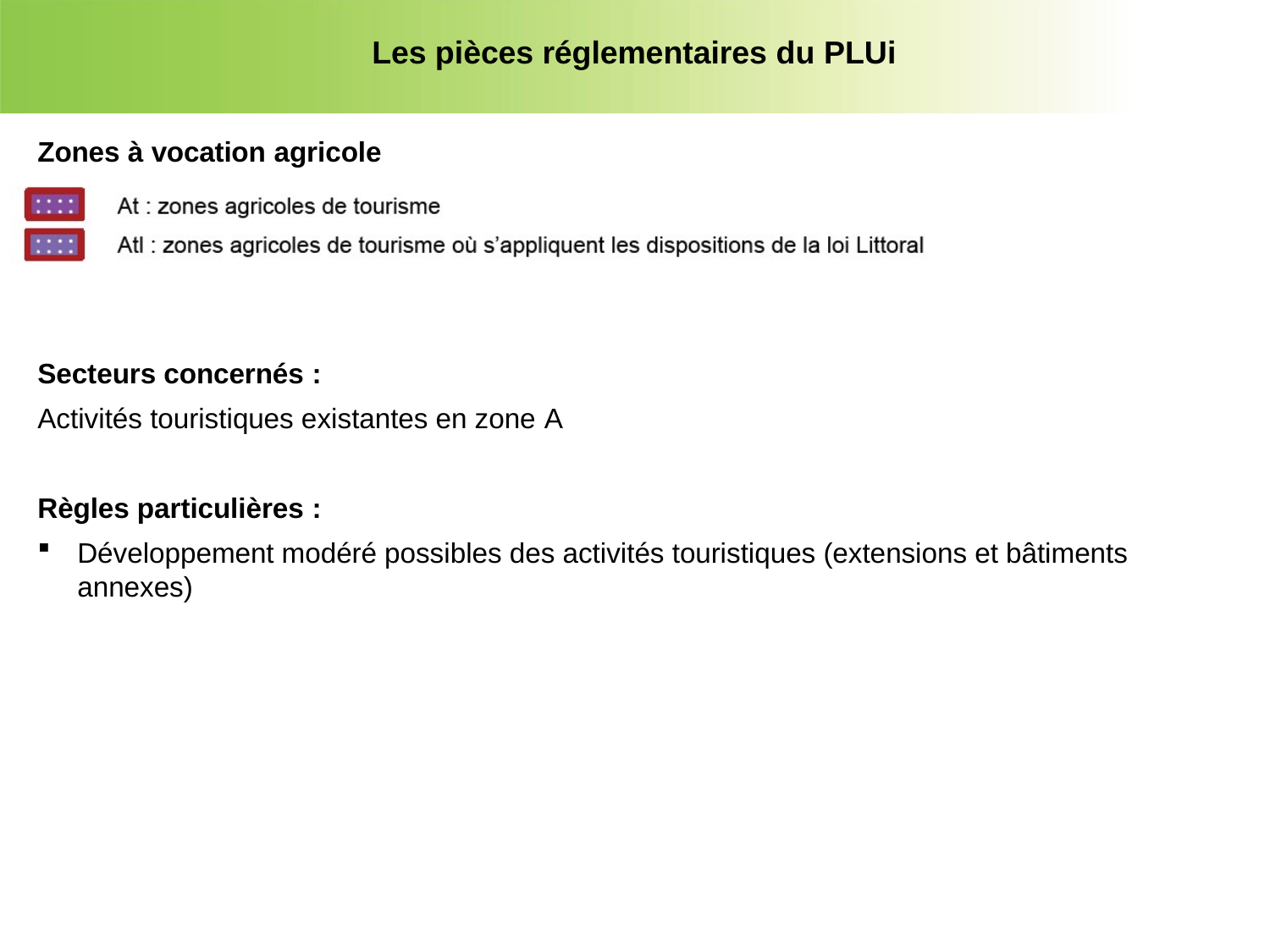

Les pièces réglementaires du PLUi
Zones à vocation agricole

Secteurs concernés :
Activités touristiques existantes en zone A

Règles particulières :
Développement modéré possibles des activités touristiques (extensions et bâtiments  annexes)